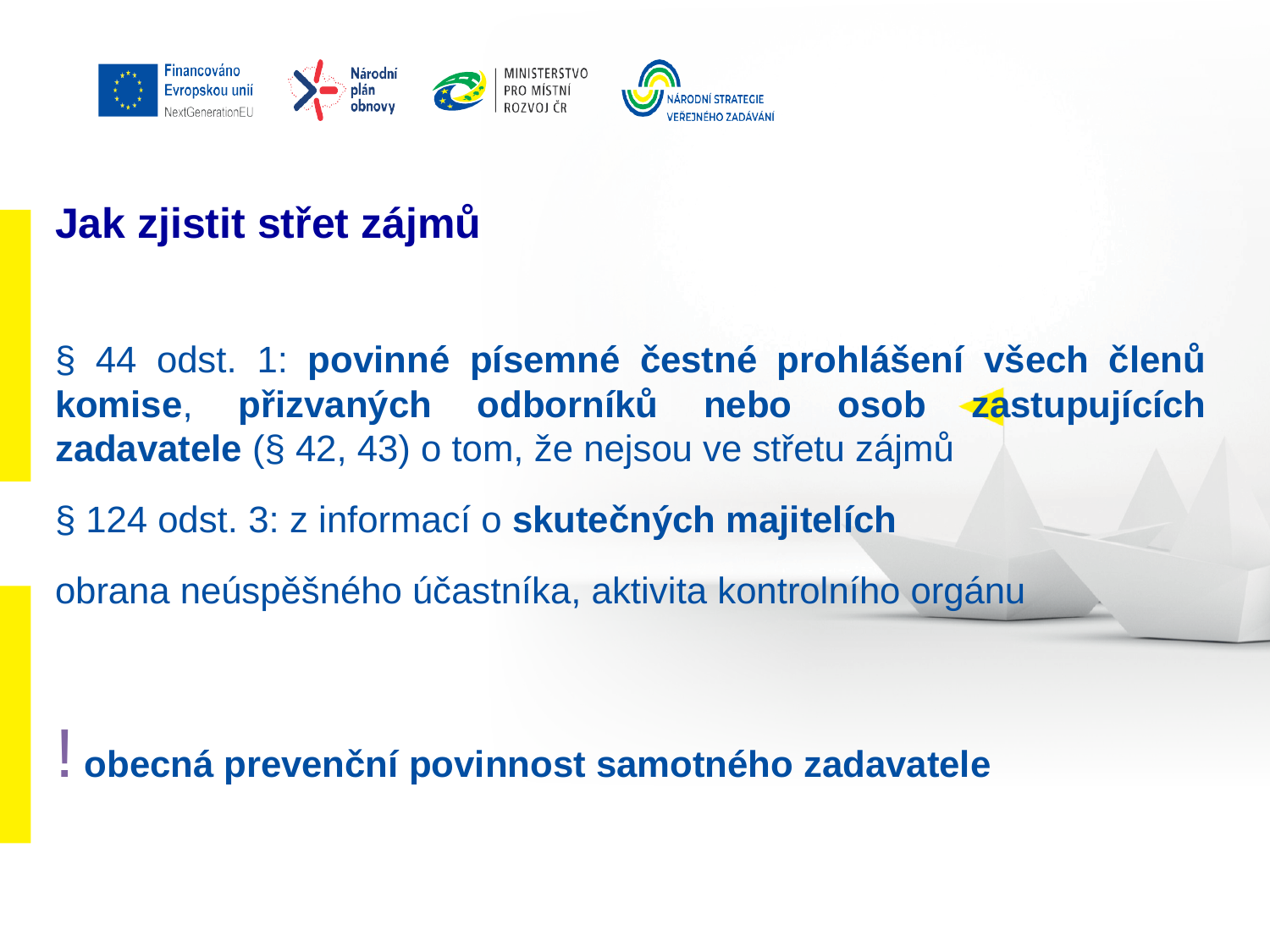

# Jak zjistit střet zájmů
§ 44 odst. 1: povinné písemné čestné prohlášení všech členů komise, přizvaných odborníků nebo osob zastupujících zadavatele (§ 42, 43) o tom, že nejsou ve střetu zájmů
§ 124 odst. 3: z informací o skutečných majitelích
obrana neúspěšného účastníka, aktivita kontrolního orgánu

! obecná prevenční povinnost samotného zadavatele